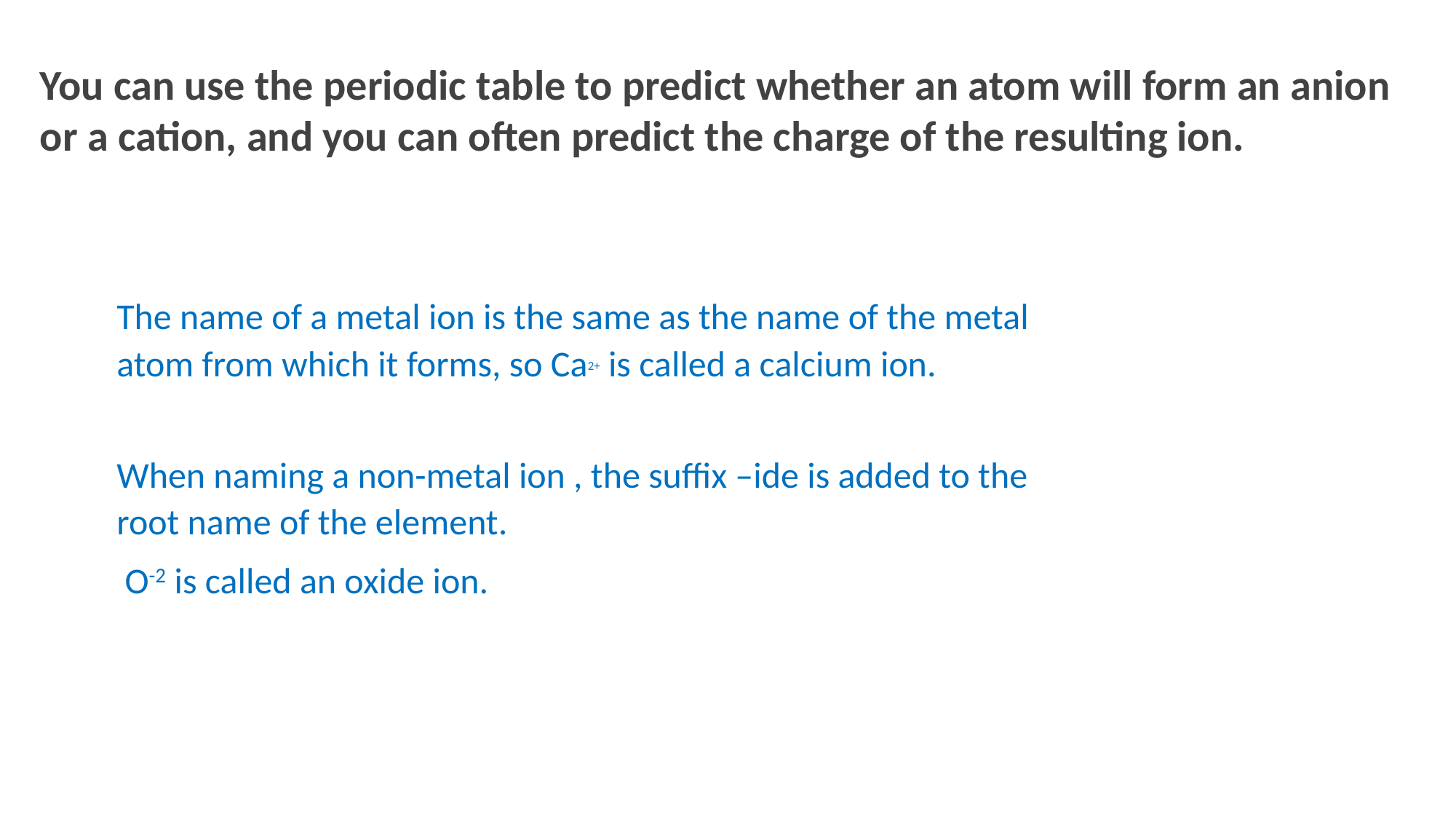

You can use the periodic table to predict whether an atom will form an anion or a cation, and you can often predict the charge of the resulting ion.
The name of a metal ion is the same as the name of the metal atom from which it forms, so Ca2+ is called a calcium ion.
When naming a non-metal ion , the suffix –ide is added to the root name of the element.
 O-2 is called an oxide ion.